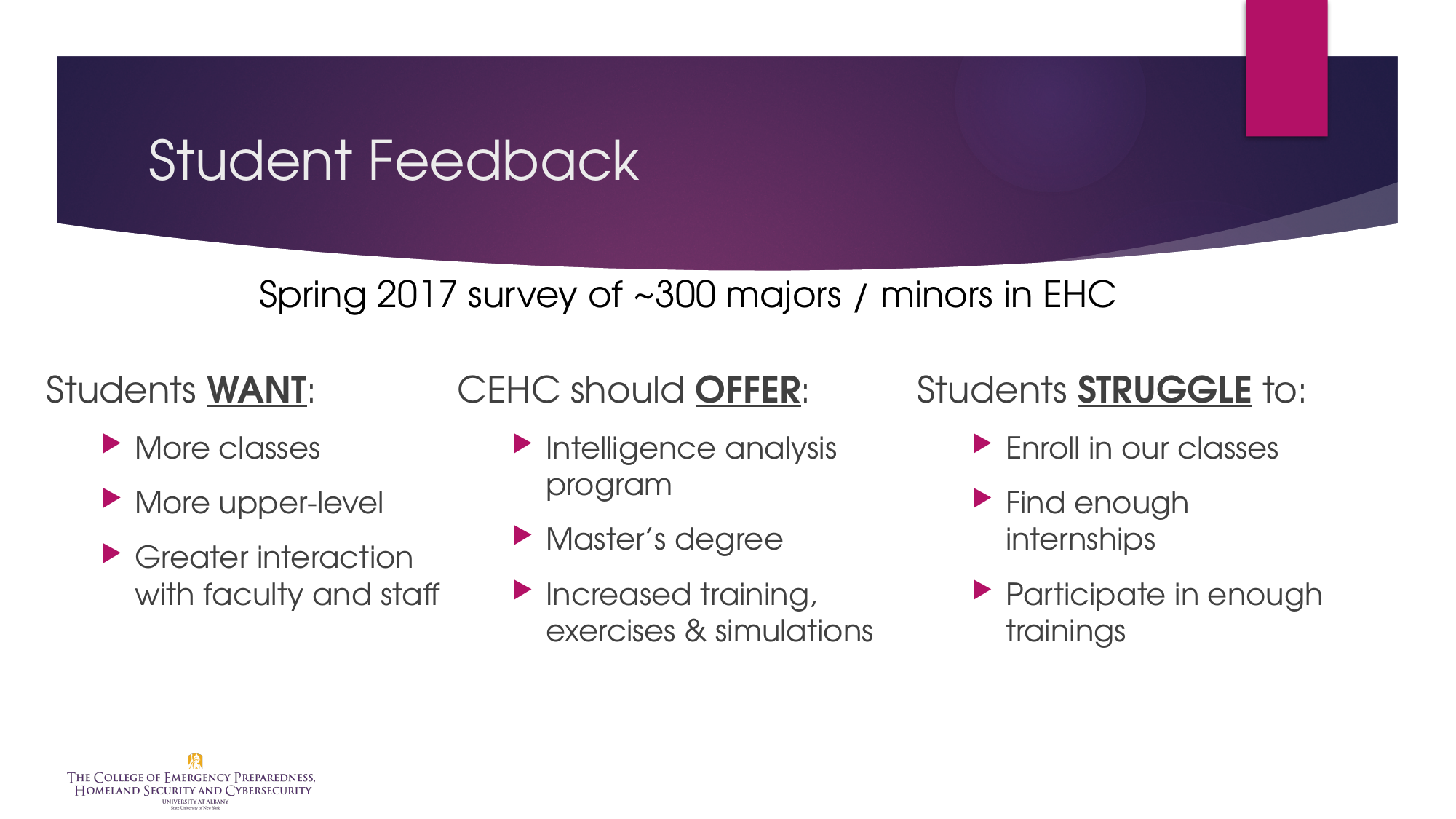

# Student Feedback
Spring 2017 survey of ~300 majors / minors in EHC
Students WANT:
More classes
More upper-level
Greater interaction with faculty and staff
CEHC should OFFER:
Intelligence analysis program
Master’s degree
Increased training, exercises & simulations
Students STRUGGLE to:
Enroll in our classes
Find enough internships
Participate in enough trainings